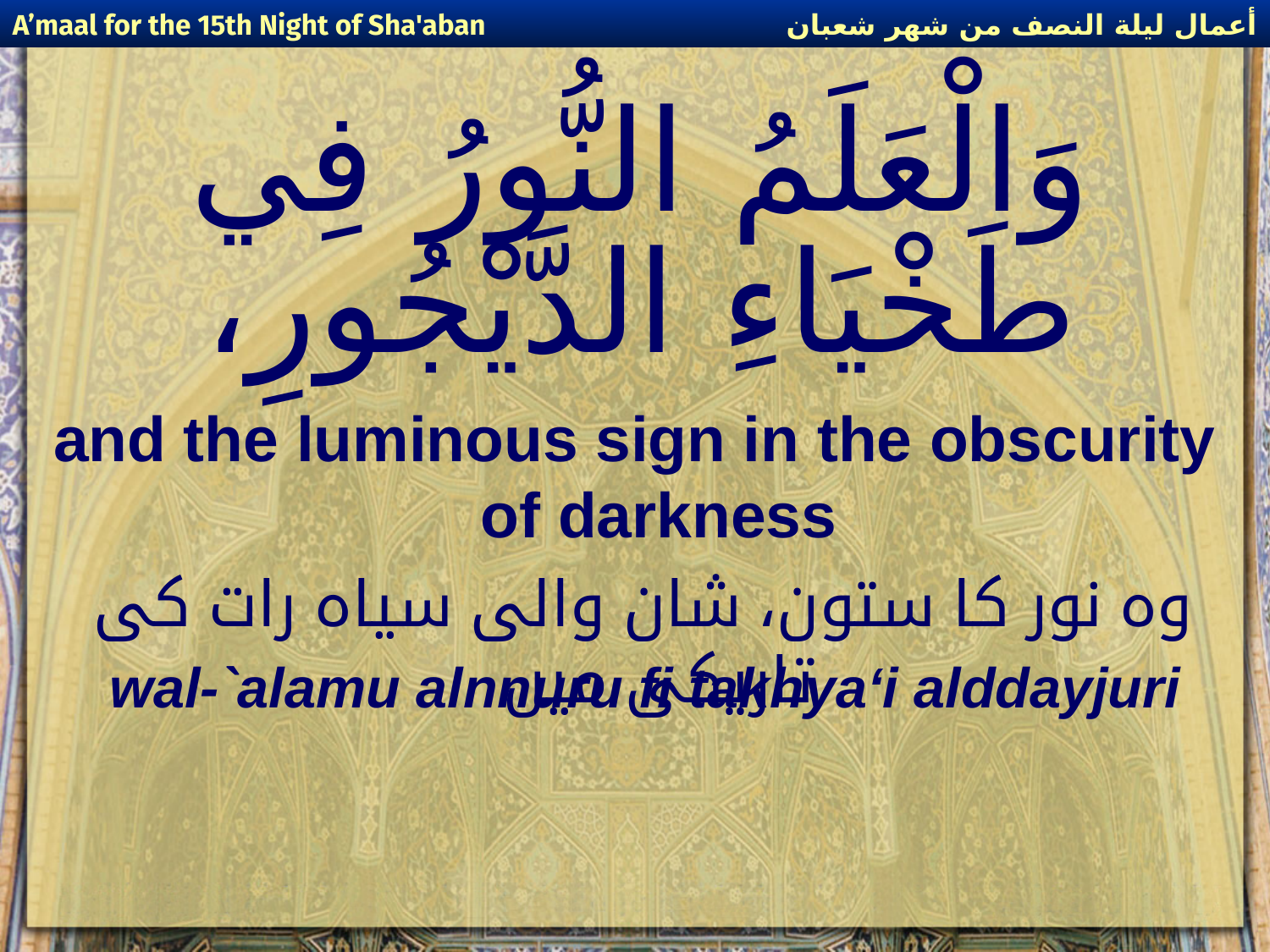

أعمال ليلة النصف من شهر شعبان
A’maal for the 15th Night of Sha'aban
# وَالْعَلَمُ النُّورُ فِي طَخْيَاءِ الدَّيْجُورِ،
and the luminous sign in the obscurity of darkness
 وہ نور کا ستون، شان والی سیاہ رات کی تاریکی میں
wal-`alamu alnnuru fi takhya‘i alddayjuri